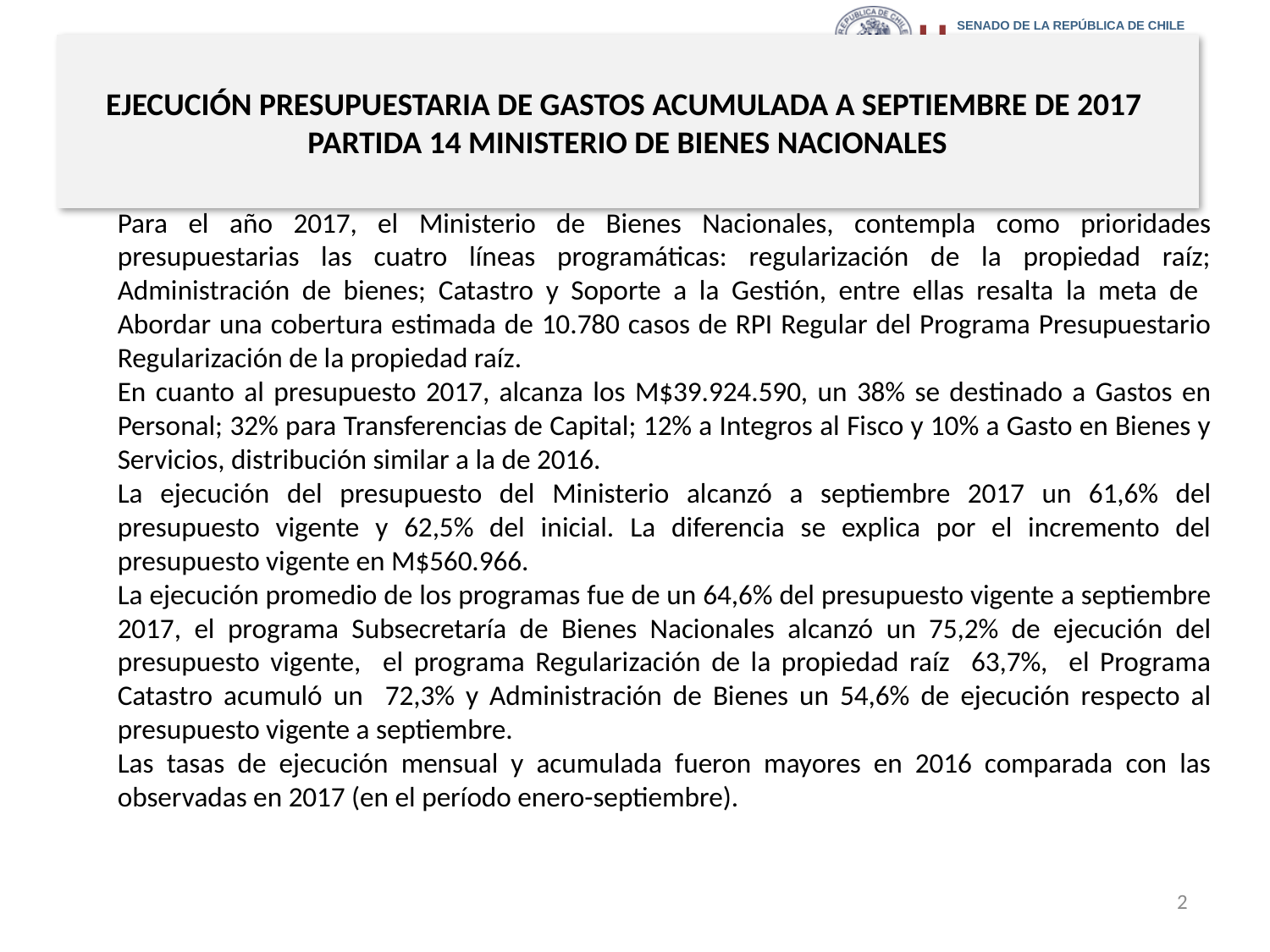

# EJECUCIÓN PRESUPUESTARIA DE GASTOS ACUMULADA A SEPTIEMBRE DE 2017 PARTIDA 14 MINISTERIO DE BIENES NACIONALES

Para el año 2017, el Ministerio de Bienes Nacionales, contempla como prioridades presupuestarias las cuatro líneas programáticas: regularización de la propiedad raíz; Administración de bienes; Catastro y Soporte a la Gestión, entre ellas resalta la meta de  Abordar una cobertura estimada de 10.780 casos de RPI Regular del Programa Presupuestario Regularización de la propiedad raíz.
En cuanto al presupuesto 2017, alcanza los M$39.924.590, un 38% se destinado a Gastos en Personal; 32% para Transferencias de Capital; 12% a Integros al Fisco y 10% a Gasto en Bienes y Servicios, distribución similar a la de 2016.
La ejecución del presupuesto del Ministerio alcanzó a septiembre 2017 un 61,6% del presupuesto vigente y 62,5% del inicial. La diferencia se explica por el incremento del presupuesto vigente en M$560.966.
La ejecución promedio de los programas fue de un 64,6% del presupuesto vigente a septiembre 2017, el programa Subsecretaría de Bienes Nacionales alcanzó un 75,2% de ejecución del presupuesto vigente,  el programa Regularización de la propiedad raíz  63,7%,  el Programa Catastro acumuló un  72,3% y Administración de Bienes un 54,6% de ejecución respecto al presupuesto vigente a septiembre.
Las tasas de ejecución mensual y acumulada fueron mayores en 2016 comparada con las observadas en 2017 (en el período enero-septiembre).
2